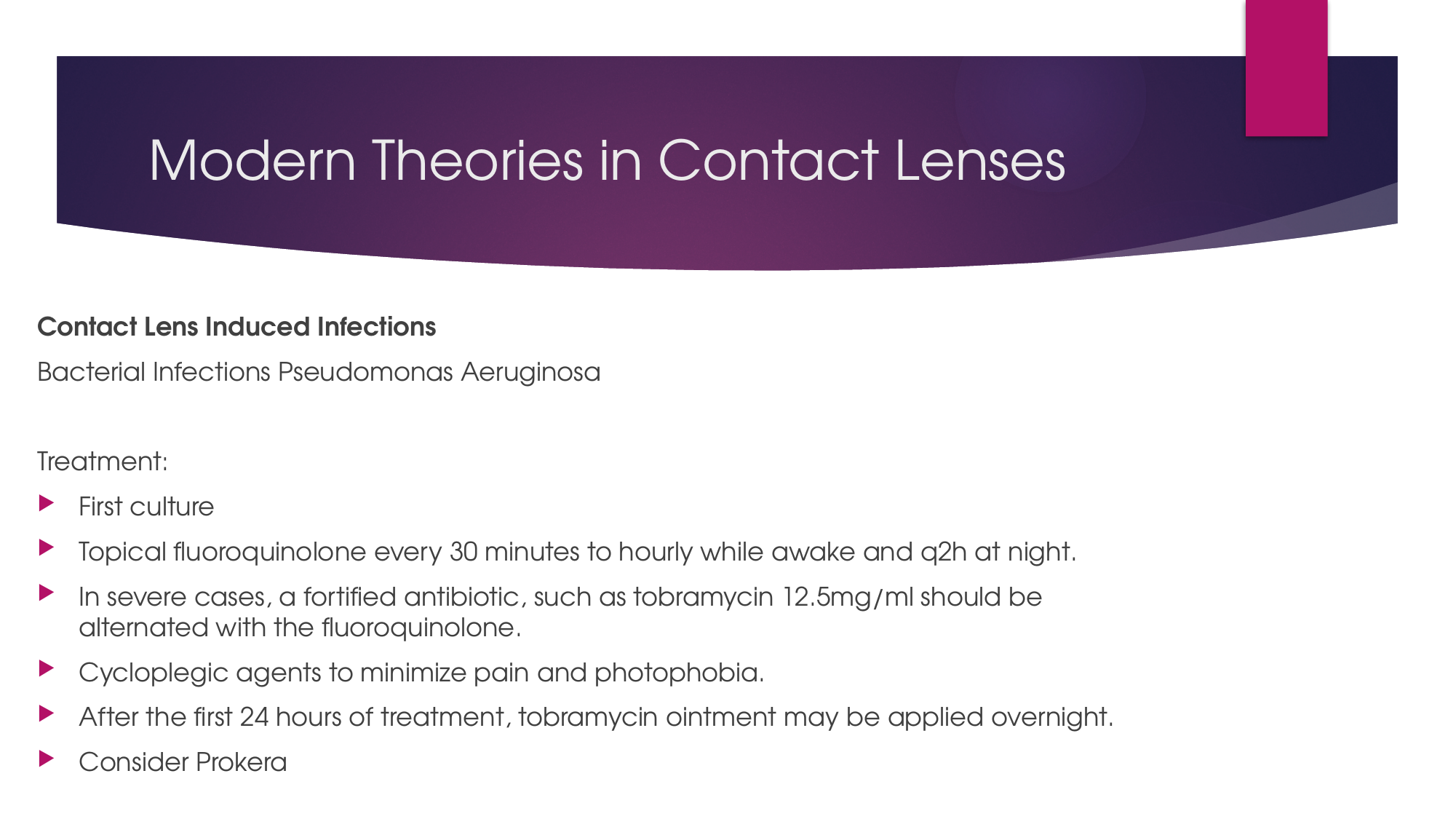

# Modern Theories in Contact Lenses
Contact Lens Induced Infections
Bacterial Infections Pseudomonas Aeruginosa

Treatment:
First culture
Topical fluoroquinolone every 30 minutes to hourly while awake and q2h at night.
In severe cases, a fortified antibiotic, such as tobramycin 12.5mg/ml should be alternated with the fluoroquinolone.
Cycloplegic agents to minimize pain and photophobia.
After the first 24 hours of treatment, tobramycin ointment may be applied overnight.
Consider Prokera